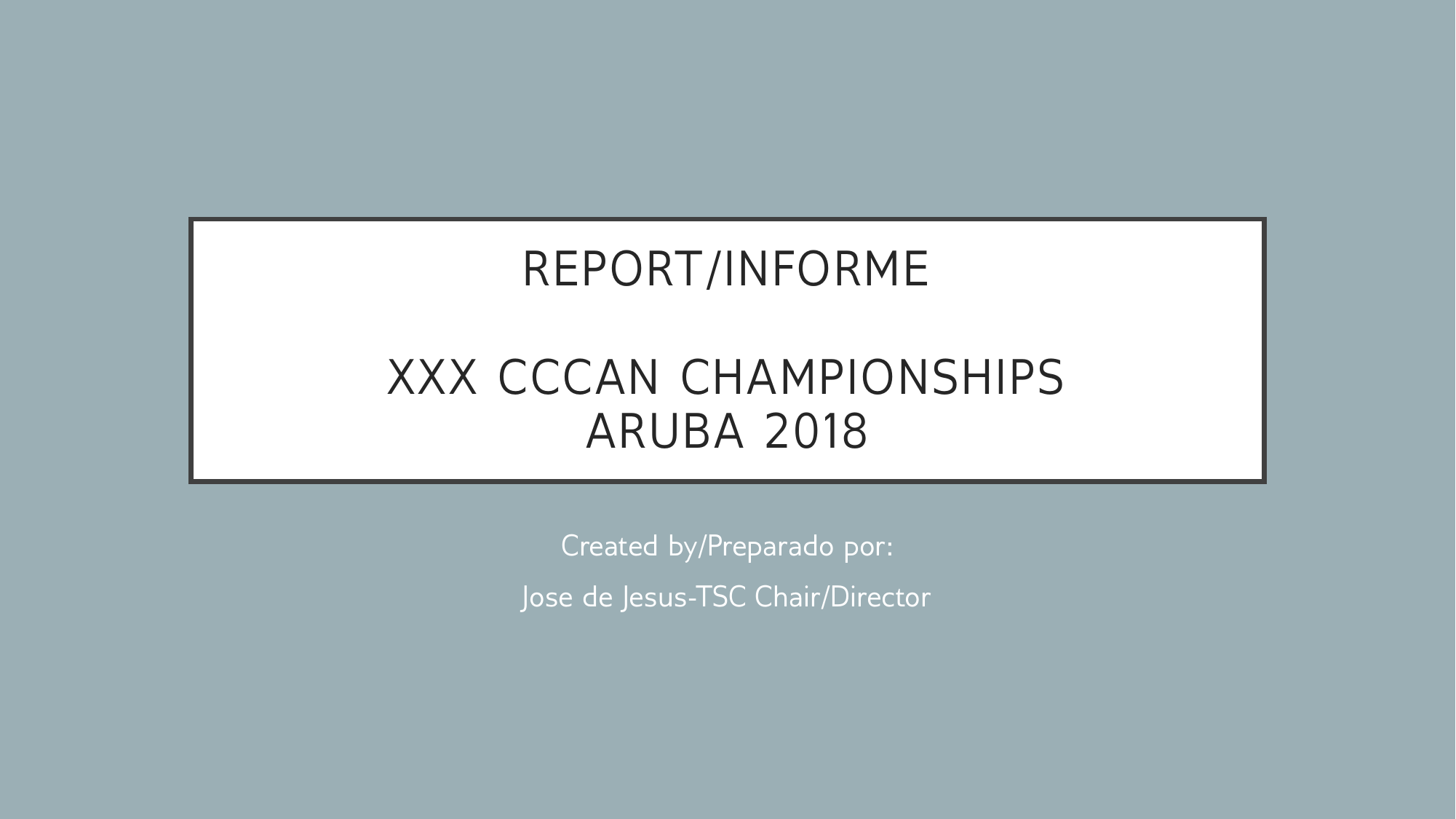

# REPORT/INFORME XXX CCCAN CHAMPIONSHIPS ARUBA 2018
Created by/Preparado por:
Jose de Jesus-TSC Chair/Director